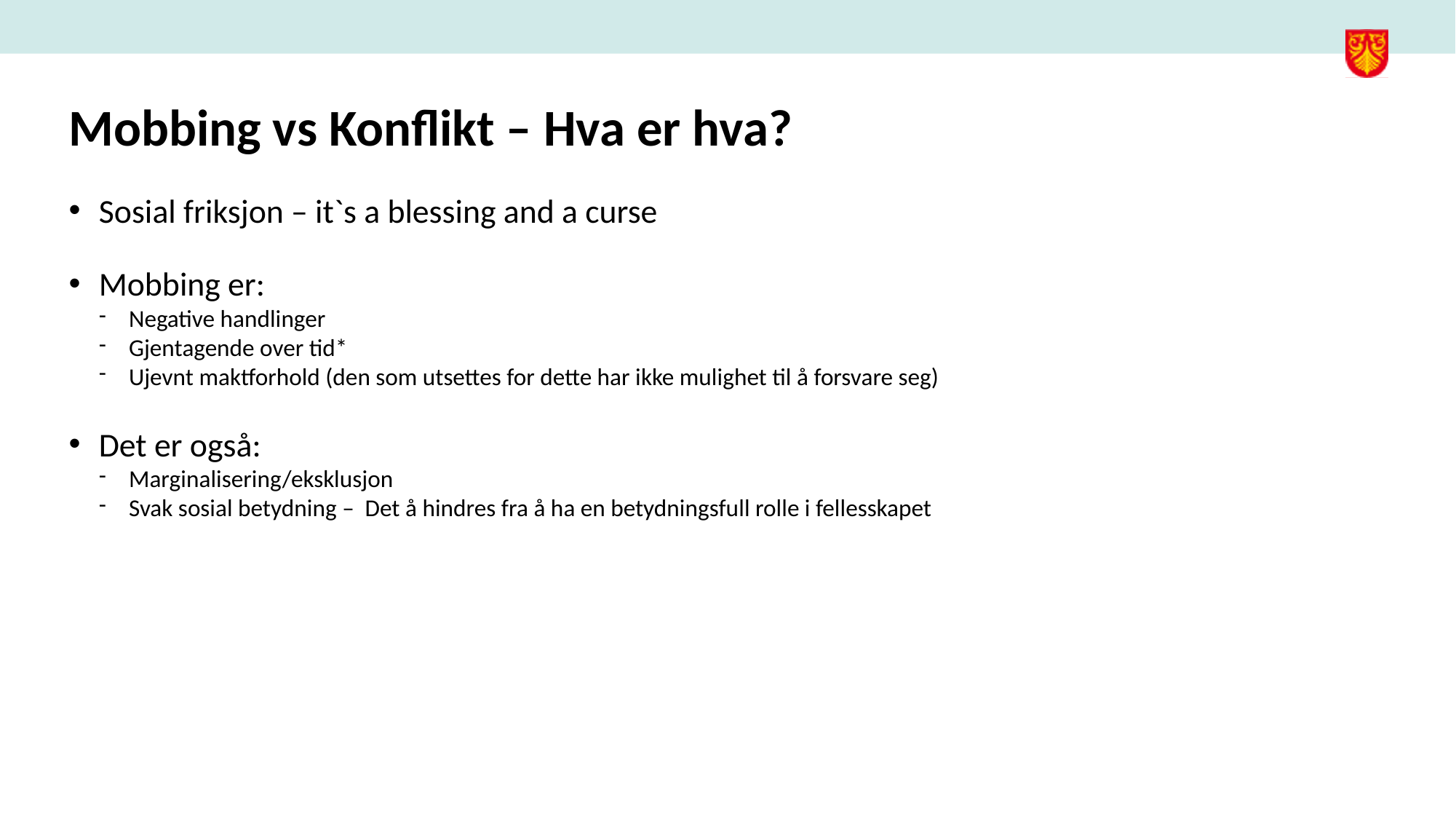

# Mobbing vs Konflikt – Hva er hva?
Sosial friksjon – it`s a blessing and a curse
Mobbing er:
Negative handlinger
Gjentagende over tid*
Ujevnt maktforhold (den som utsettes for dette har ikke mulighet til å forsvare seg)
Det er også:
Marginalisering/eksklusjon
Svak sosial betydning –  Det å hindres fra å ha en betydningsfull rolle i fellesskapet